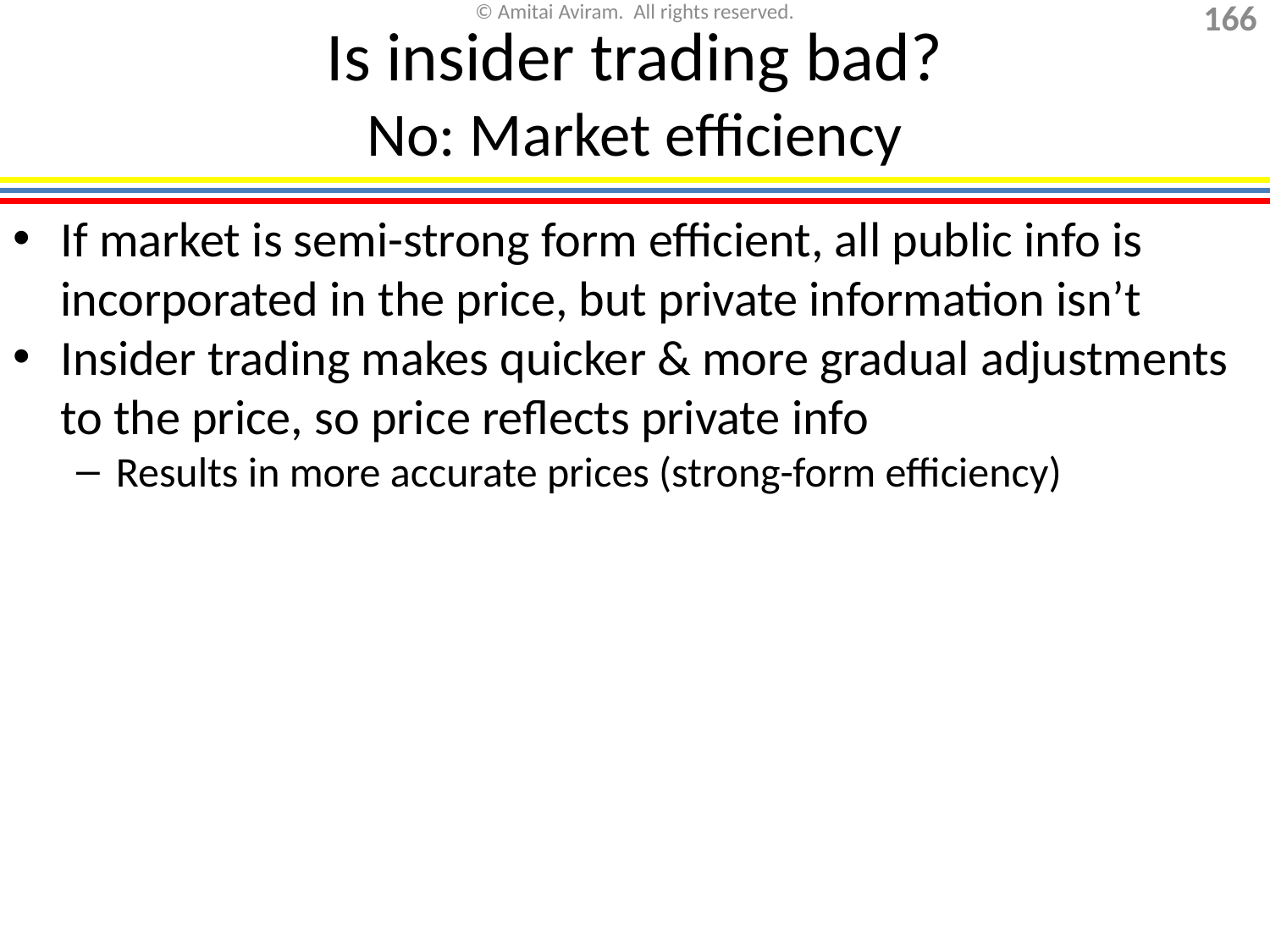

Is insider trading bad?
No: Market efficiency
If market is semi-strong form efficient, all public info is incorporated in the price, but private information isn’t
Insider trading makes quicker & more gradual adjustments to the price, so price reflects private info
Results in more accurate prices (strong-form efficiency)